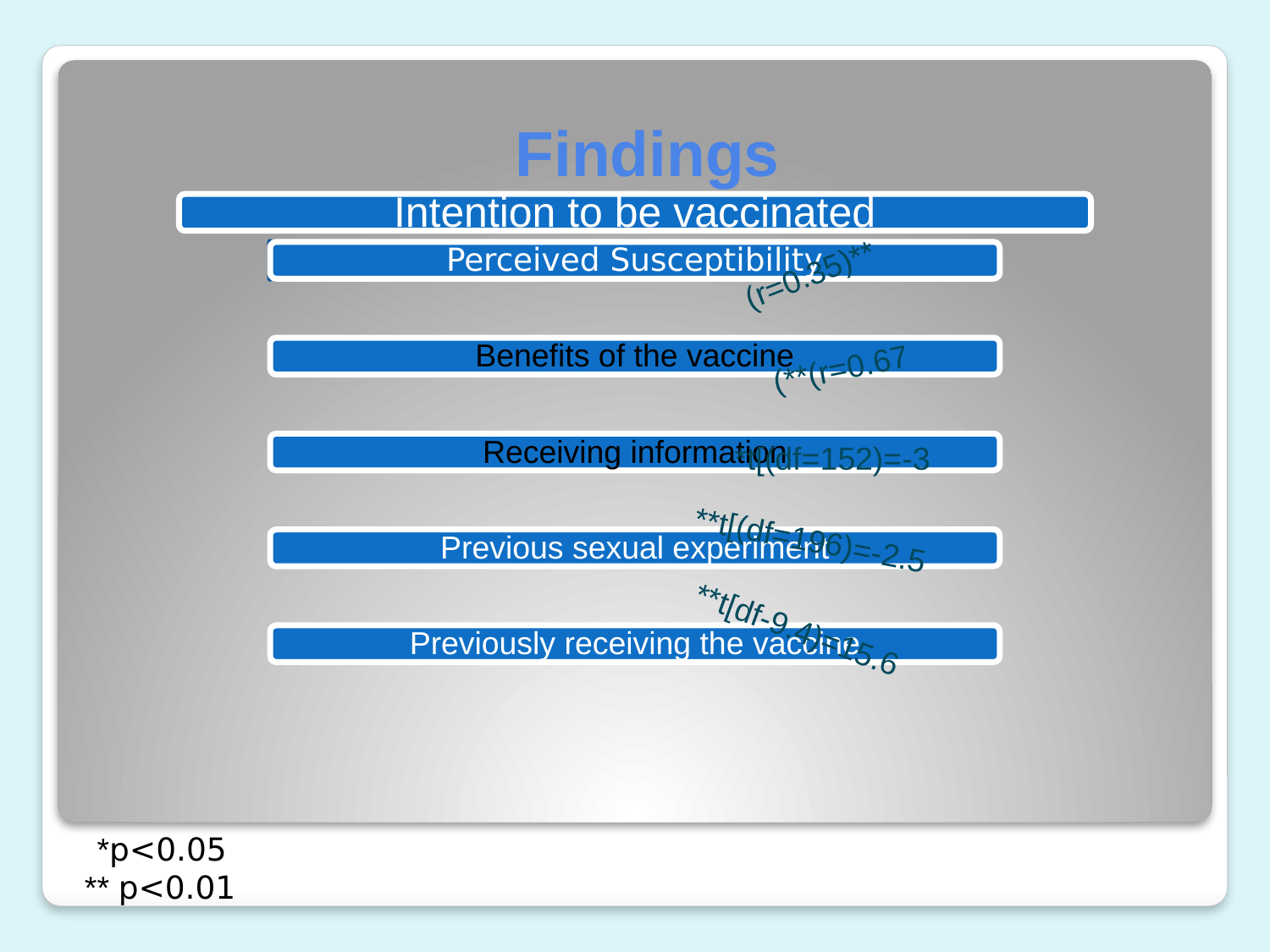

# Findings
Intention to be vaccinated
Perceived Susceptibility
Benefits of the vaccine
Receiving information
Previous sexual experiment
Previously receiving the vaccine

**(r=0.35)
r=0.67)**)
t[(df=152)=-3*
t[(df=196)=-2.5**
t[df-9.4)=15.6**
 p<0.05*
p<0.01 **